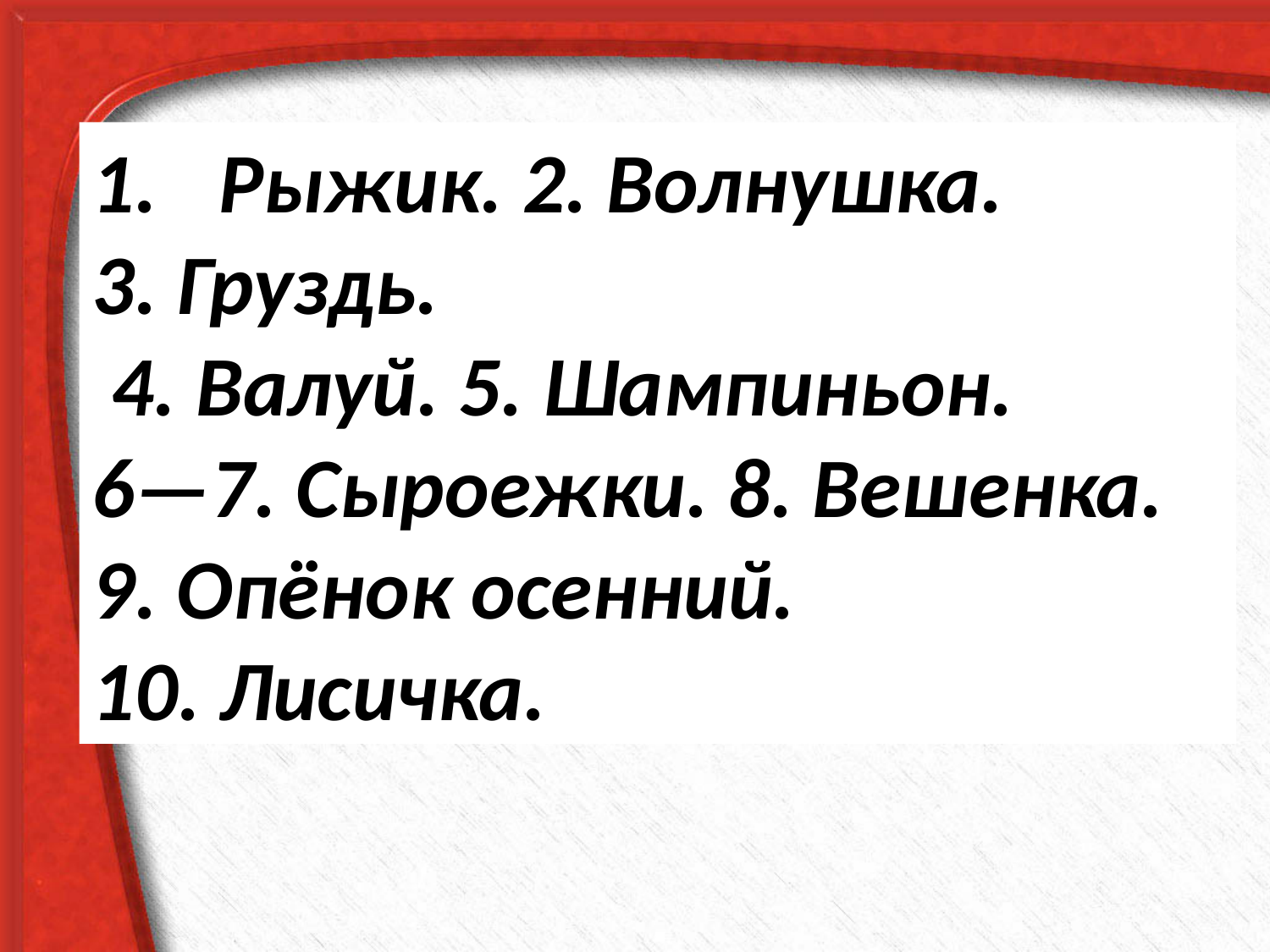

Рыжик. 2. Волнушка.
3. Груздь.
 4. Валуй. 5. Шампиньон.
6—7. Сыроежки. 8. Вешенка.
9. Опёнок осенний.
10. Лисичка.